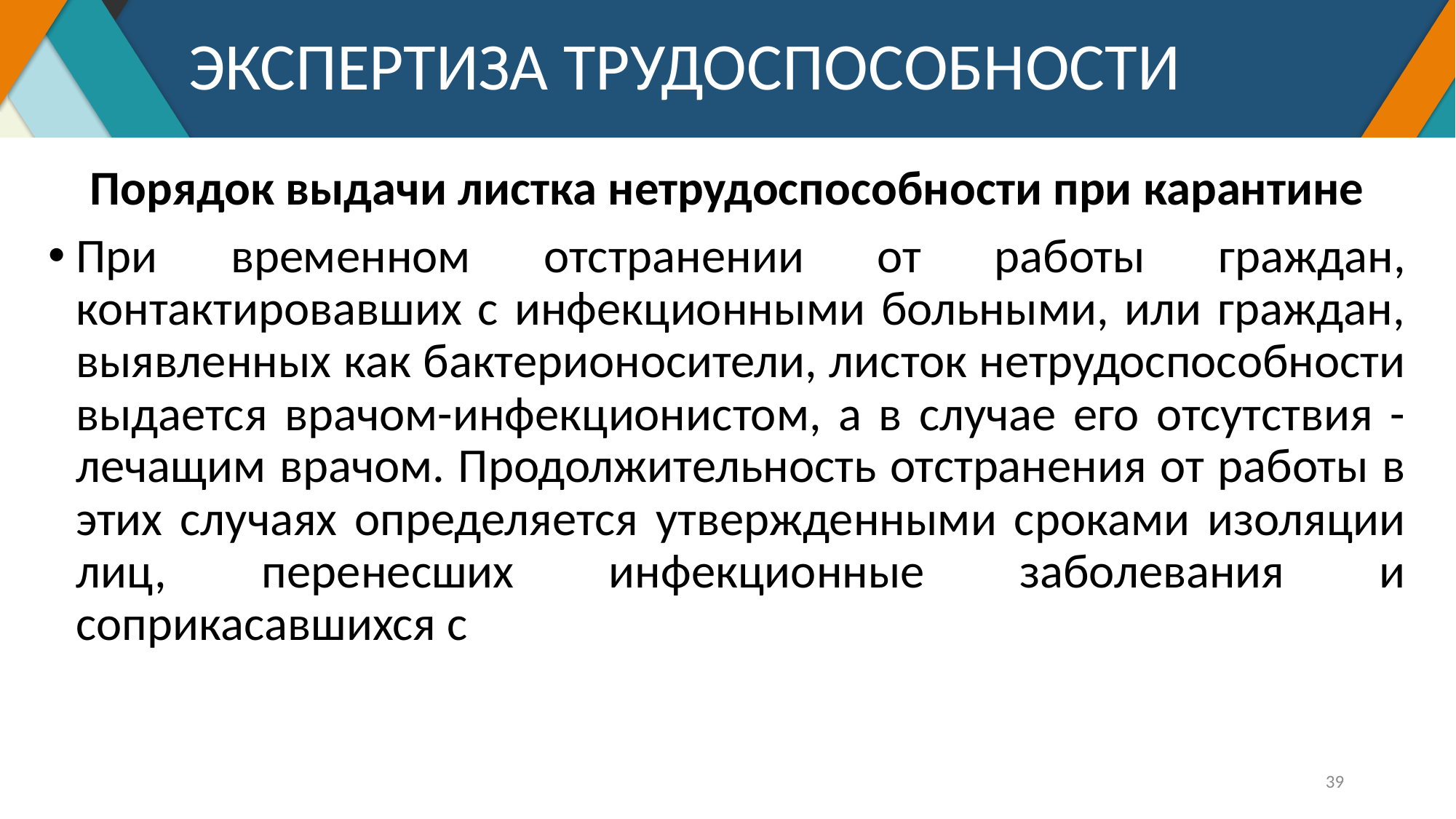

# ЭКСПЕРТИЗА ТРУДОСПОСОБНОСТИ
Порядок выдачи листка нетрудоспособности при карантине
При временном отстранении от работы граждан, контактировавших с инфекционными больными, или граждан, выявленных как бактерионосители, листок нетрудоспособности выдается врачом-инфекционистом, а в случае его отсутствия - лечащим врачом. Продолжительность отстранения от работы в этих случаях определяется утвержденными сроками изоляции лиц, перенесших инфекционные заболевания и соприкасавшихся с
39